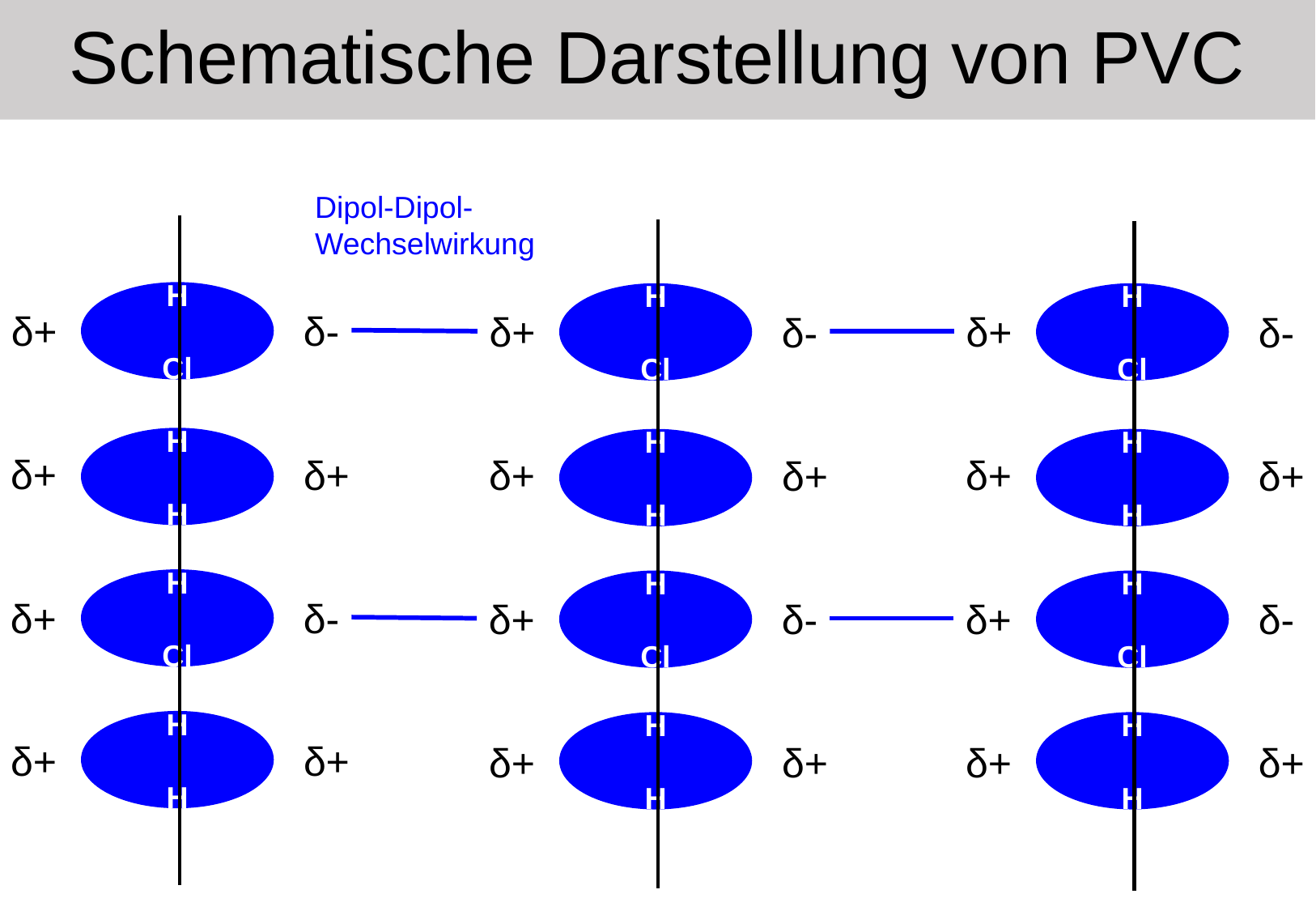

# Schematische Darstellung von PVC
Dipol-Dipol-
Wechselwirkung
H	Cl
δ+
δ-
H	Cl
δ+
δ-
H	H
δ+
δ+
H	Cl
δ-
δ+
H	H
δ+
δ+
H	Cl
δ+
δ-
H	H
δ+
δ+
H	Cl
δ-
δ+
H	H
δ+
δ+
H	H
δ+
δ+
H	Cl
δ-
δ+
H	H
δ+
δ+